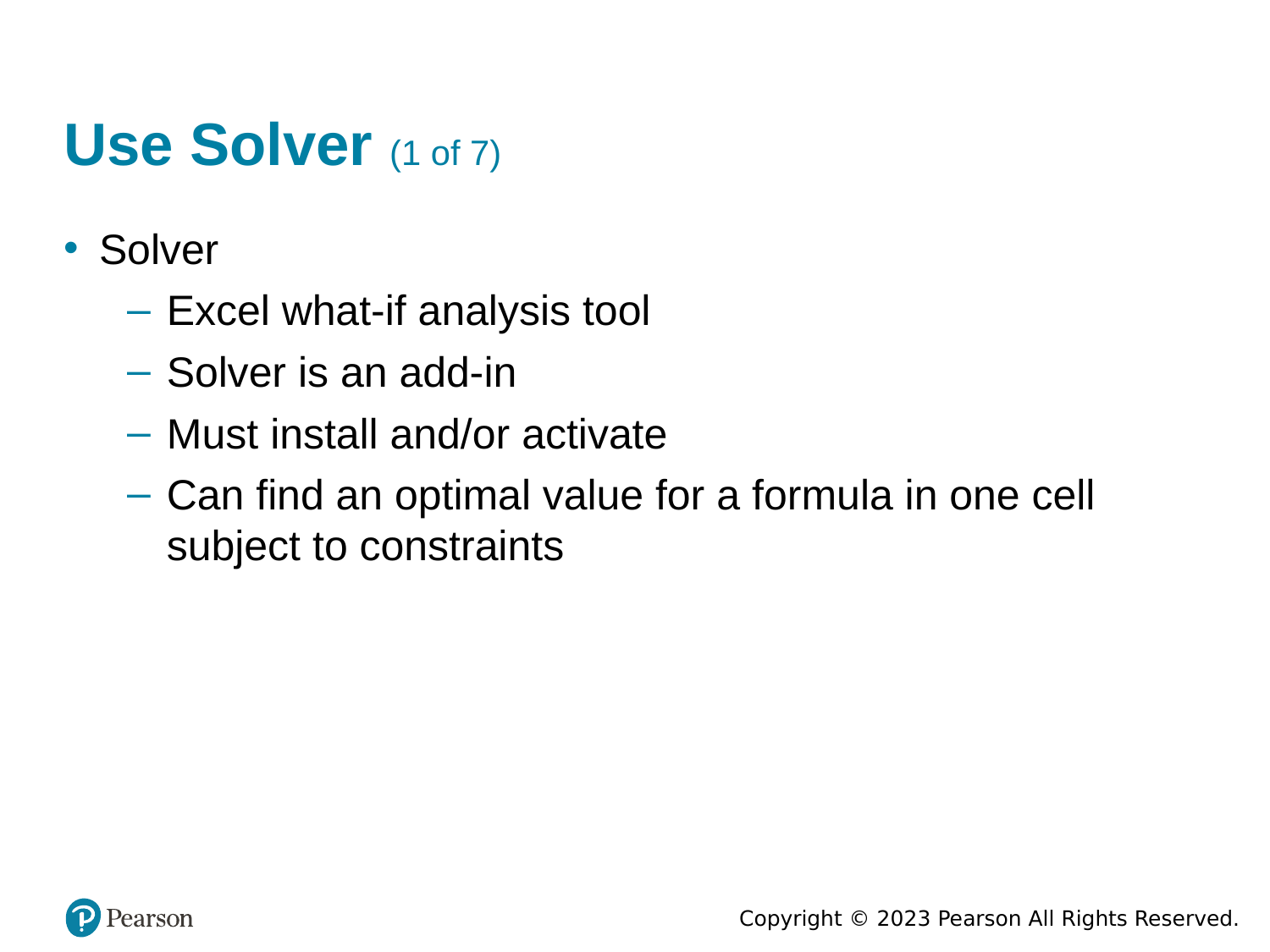

# Use Solver (1 of 7)
Solver
Excel what-if analysis tool
Solver is an add-in
Must install and/or activate
Can find an optimal value for a formula in one cell subject to constraints